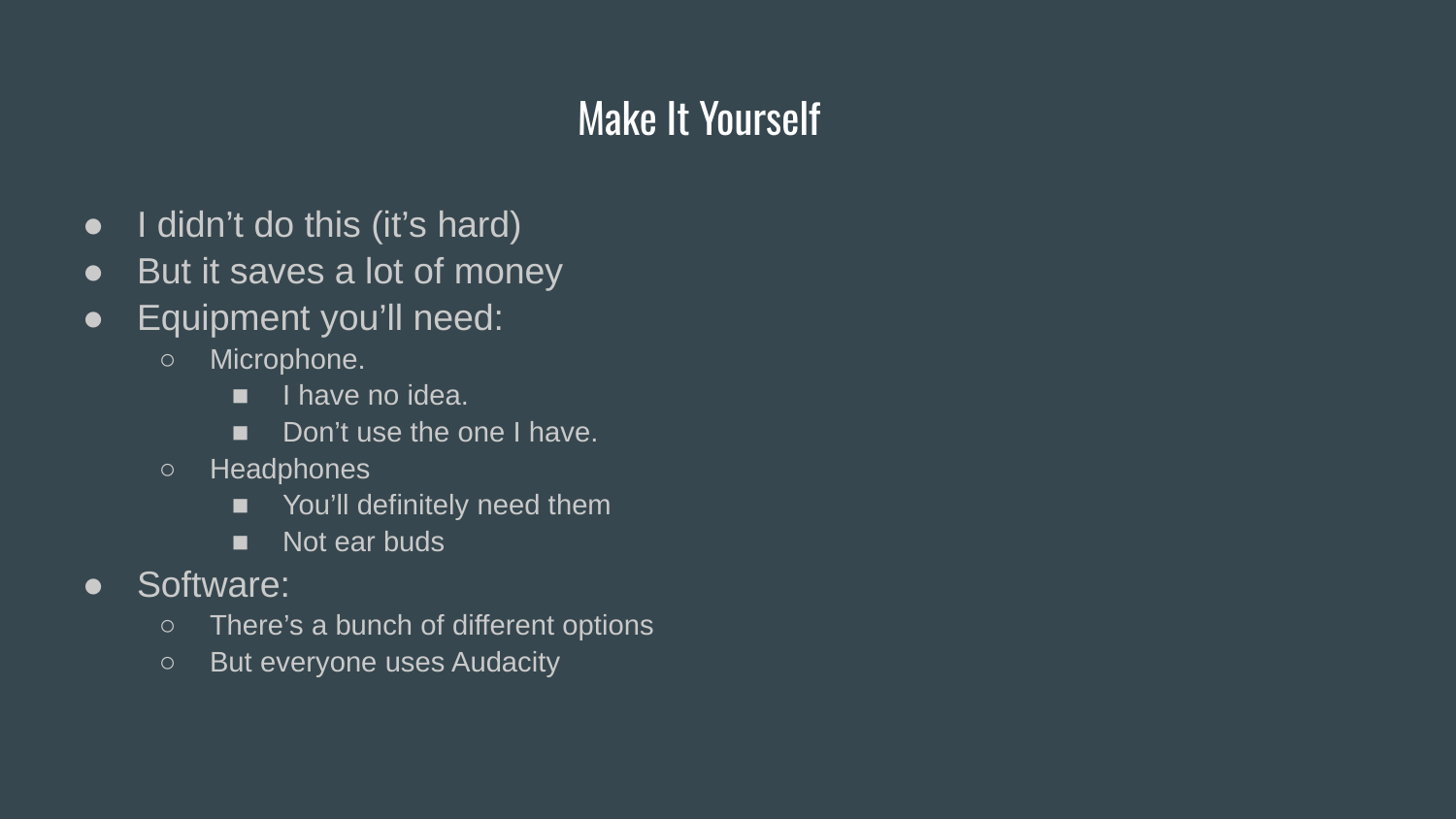

# Make It Yourself
I didn’t do this (it’s hard)
But it saves a lot of money
Equipment you’ll need:
Microphone.
I have no idea.
Don’t use the one I have.
Headphones
You’ll definitely need them
Not ear buds
Software:
There’s a bunch of different options
But everyone uses Audacity